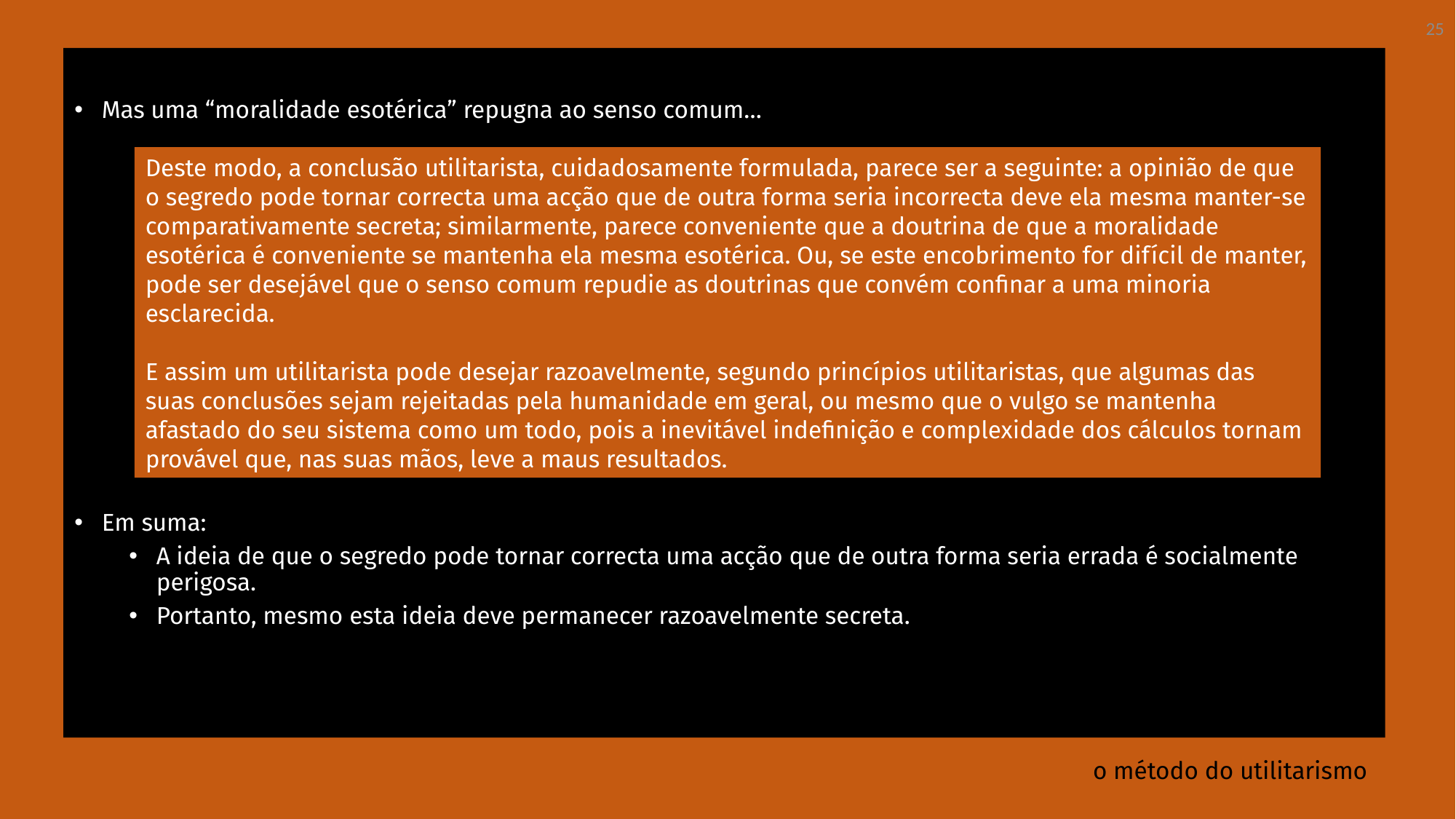

25

Mas uma “moralidade esotérica” repugna ao senso comum…

Em suma:
A ideia de que o segredo pode tornar correcta uma acção que de outra forma seria errada é socialmente perigosa.
Portanto, mesmo esta ideia deve permanecer razoavelmente secreta.

Deste modo, a conclusão utilitarista, cuidadosamente formulada, parece ser a seguinte: a opinião de que o segredo pode tornar correcta uma acção que de outra forma seria incorrecta deve ela mesma manter-se comparativamente secreta; similarmente, parece conveniente que a doutrina de que a moralidade esotérica é conveniente se mantenha ela mesma esotérica. Ou, se este encobrimento for difícil de manter, pode ser desejável que o senso comum repudie as doutrinas que convém confinar a uma minoria esclarecida.

E assim um utilitarista pode desejar razoavelmente, segundo princípios utilitaristas, que algumas das suas conclusões sejam rejeitadas pela humanidade em geral, ou mesmo que o vulgo se mantenha afastado do seu sistema como um todo, pois a inevitável indefinição e complexidade dos cálculos tornam provável que, nas suas mãos, leve a maus resultados.
# o método do utilitarismo